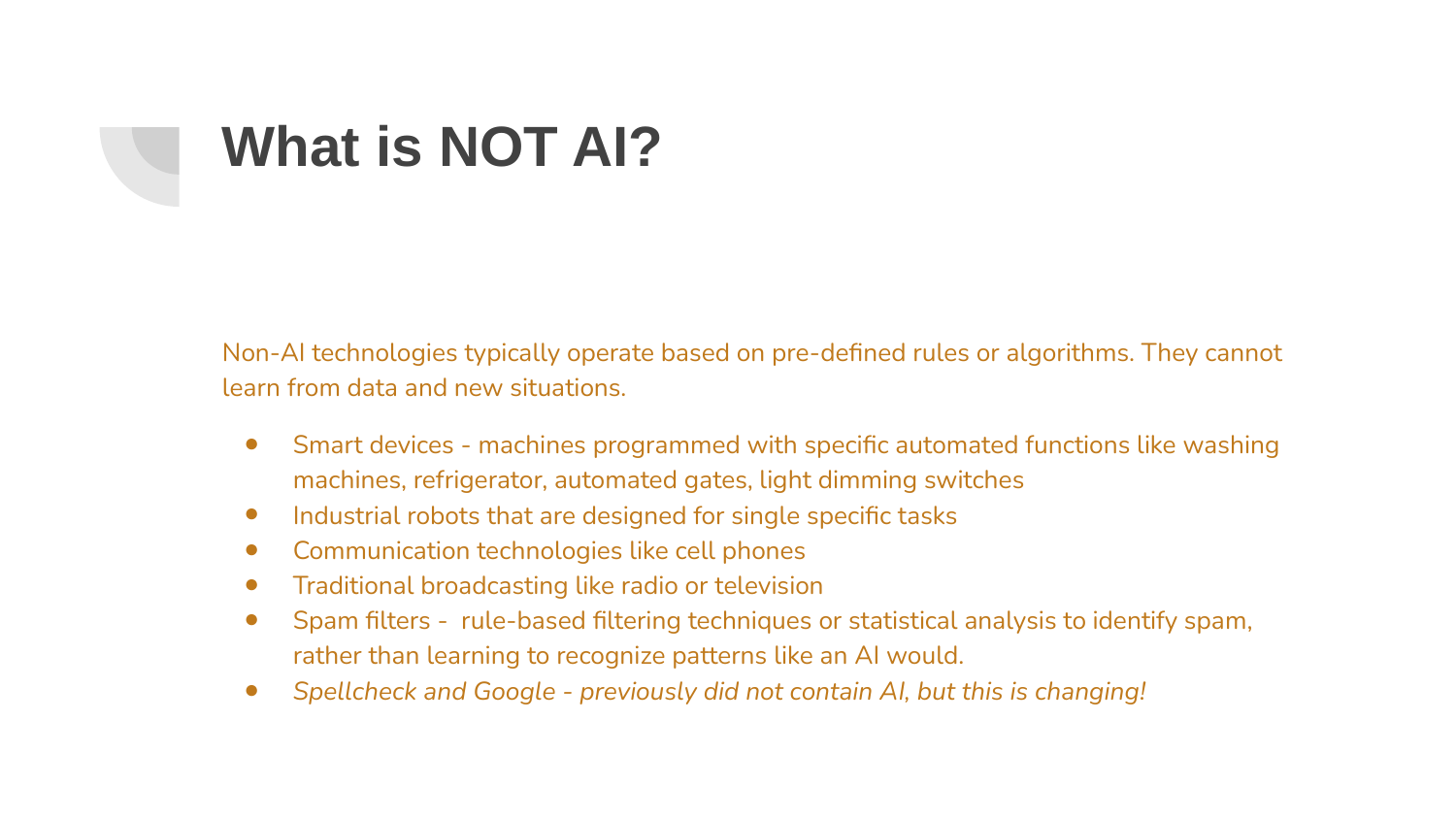

# What is NOT AI?
Non-AI technologies typically operate based on pre-defined rules or algorithms. They cannot learn from data and new situations.
Smart devices - machines programmed with specific automated functions like washing machines, refrigerator, automated gates, light dimming switches
Industrial robots that are designed for single specific tasks
Communication technologies like cell phones
Traditional broadcasting like radio or television
Spam filters -  rule-based filtering techniques or statistical analysis to identify spam, rather than learning to recognize patterns like an AI would.
Spellcheck and Google - previously did not contain AI, but this is changing!